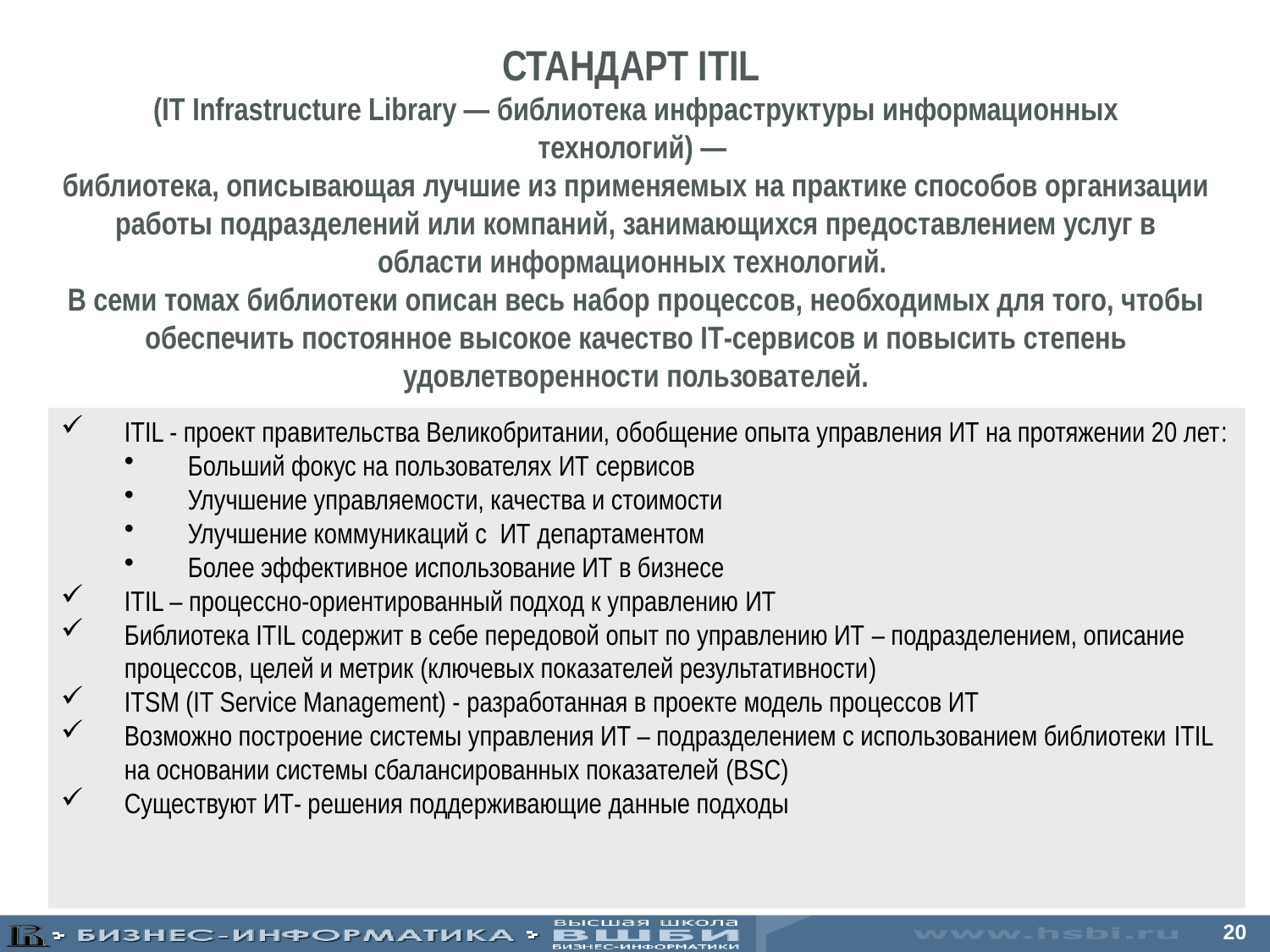

СТАНДАРТ ITIL
(IT Infrastructure Library — библиотека инфраструктуры информационных технологий) —
библиотека, описывающая лучшие из применяемых на практике способов организации работы подразделений или компаний, занимающихся предоставлением услуг в области информационных технологий.
В семи томах библиотеки описан весь набор процессов, необходимых для того, чтобы обеспечить постоянное высокое качество IT-сервисов и повысить степень удовлетворенности пользователей.
ITIL - проект правительства Великобритании, обобщение опыта управления ИТ на протяжении 20 лет:
Больший фокус на пользователях ИТ сервисов
Улучшение управляемости, качества и стоимости
Улучшение коммуникаций с  ИТ департаментом
Более эффективное использование ИТ в бизнесе
ITIL – процессно-ориентированный подход к управлению ИТ
Библиотека ITIL содержит в себе передовой опыт по управлению ИТ – подразделением, описание процессов, целей и метрик (ключевых показателей результативности)
ITSM (IT Service Management) - разработанная в проекте модель процессов ИТ
Возможно построение системы управления ИТ – подразделением с использованием библиотеки ITIL на основании системы сбалансированных показателей (BSC)
Существуют ИТ- решения поддерживающие данные подходы
20